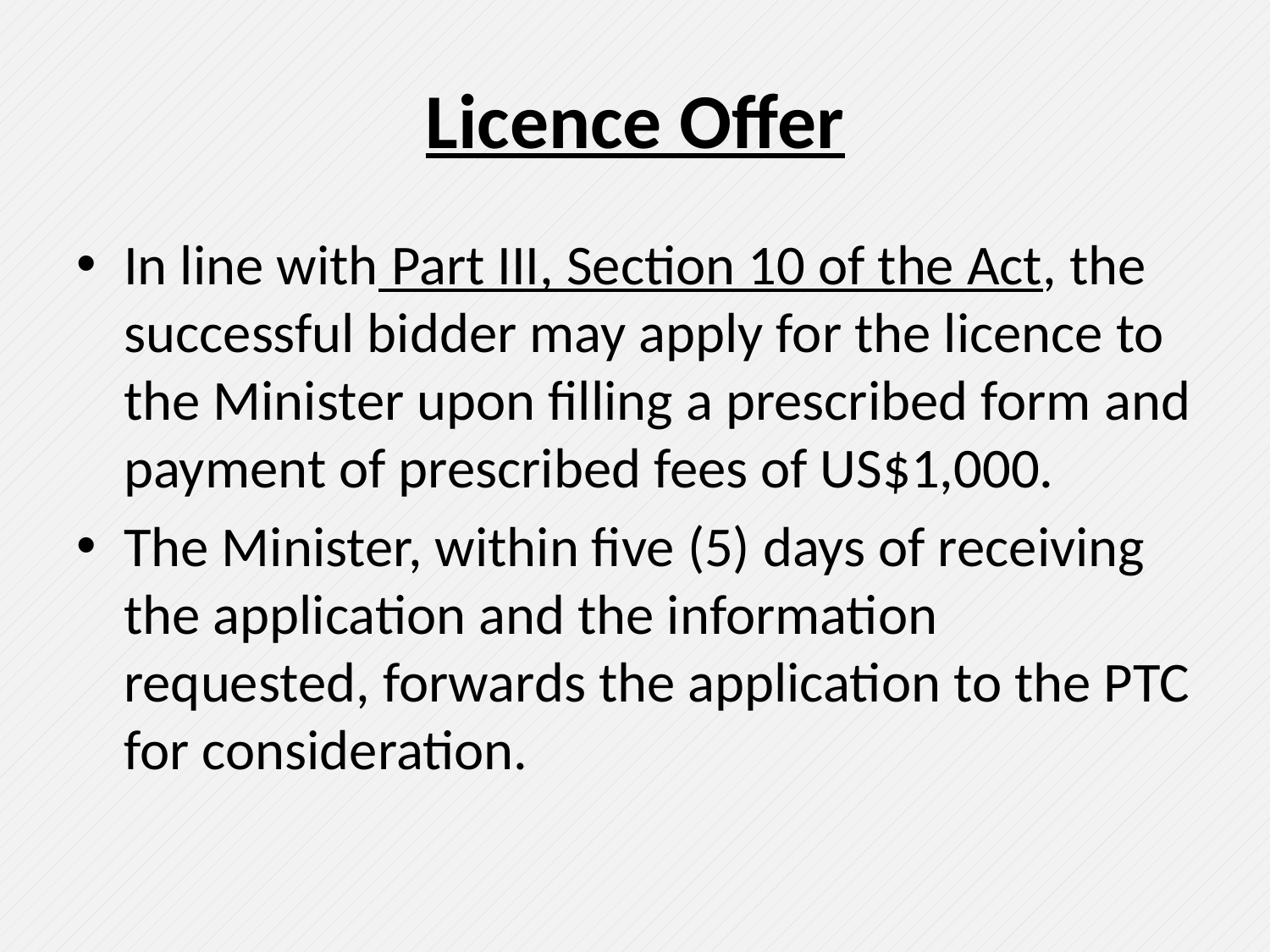

# Licence Offer
In line with Part III, Section 10 of the Act, the successful bidder may apply for the licence to the Minister upon filling a prescribed form and payment of prescribed fees of US$1,000.
The Minister, within five (5) days of receiving the application and the information requested, forwards the application to the PTC for consideration.